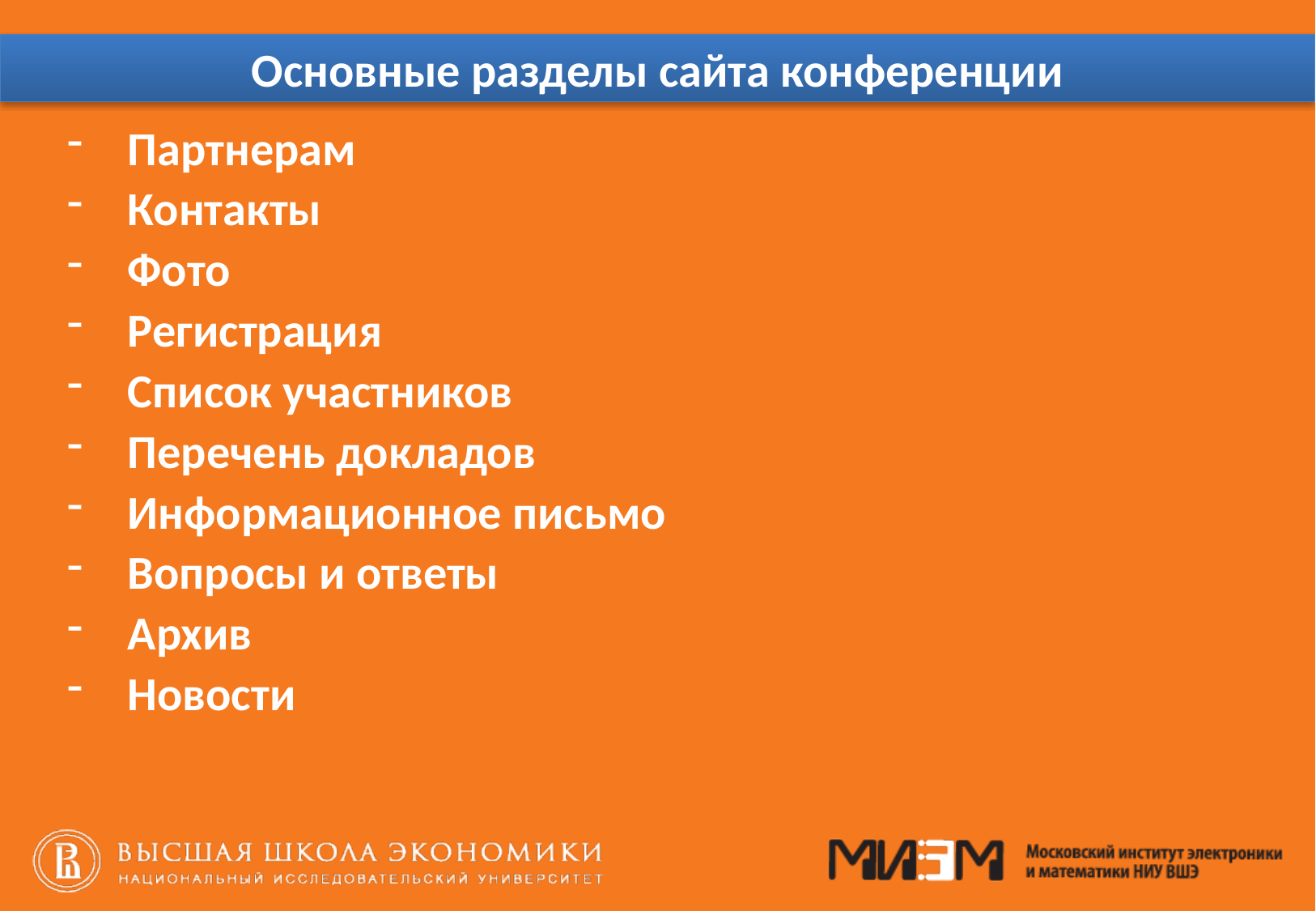

# Основные разделы сайта конференции
Партнерам
Контакты
Фото
Регистрация
Список участников
Перечень докладов
Информационное письмо
Вопросы и ответы
Архив
Новости